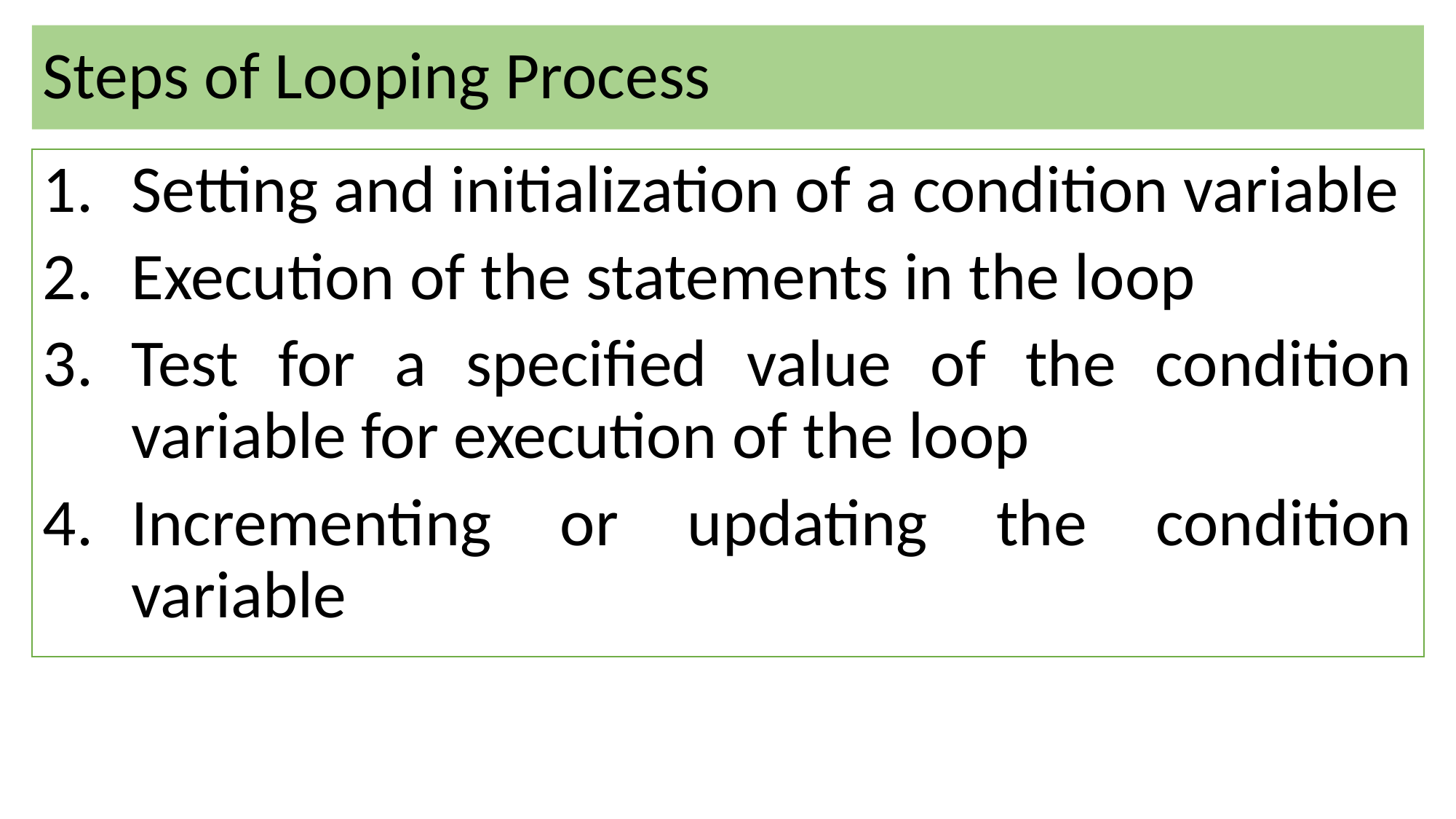

# Steps of Looping Process
Setting and initialization of a condition variable
Execution of the statements in the loop
Test for a specified value of the condition variable for execution of the loop
Incrementing or updating the condition variable